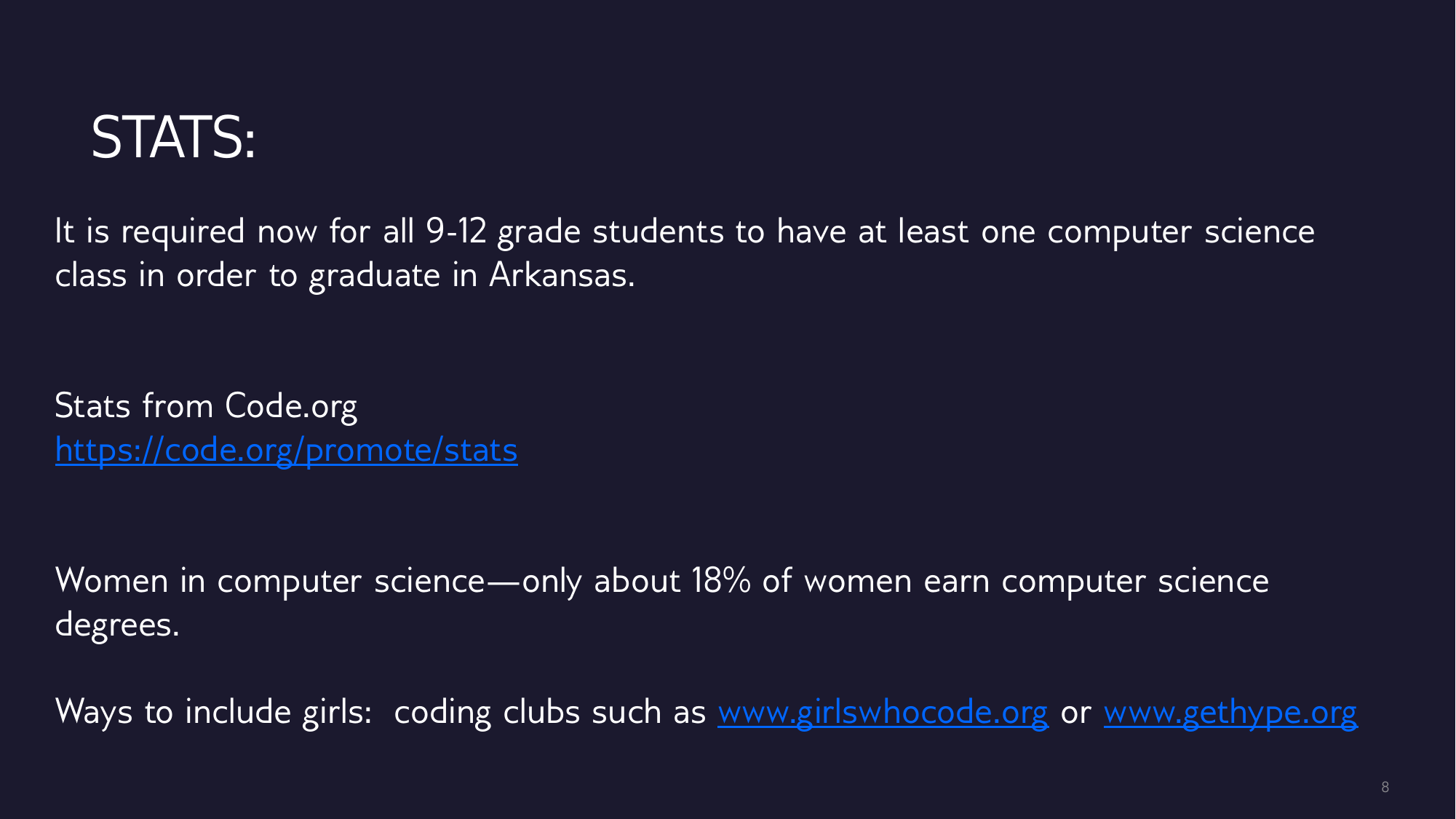

STATS:
It is required now for all 9-12 grade students to have at least one computer science class in order to graduate in Arkansas.

Stats from Code.org
https://code.org/promote/stats

Women in computer science—only about 18% of women earn computer science degrees.

Ways to include girls:  coding clubs such as www.girlswhocode.org or www.gethype.org

8